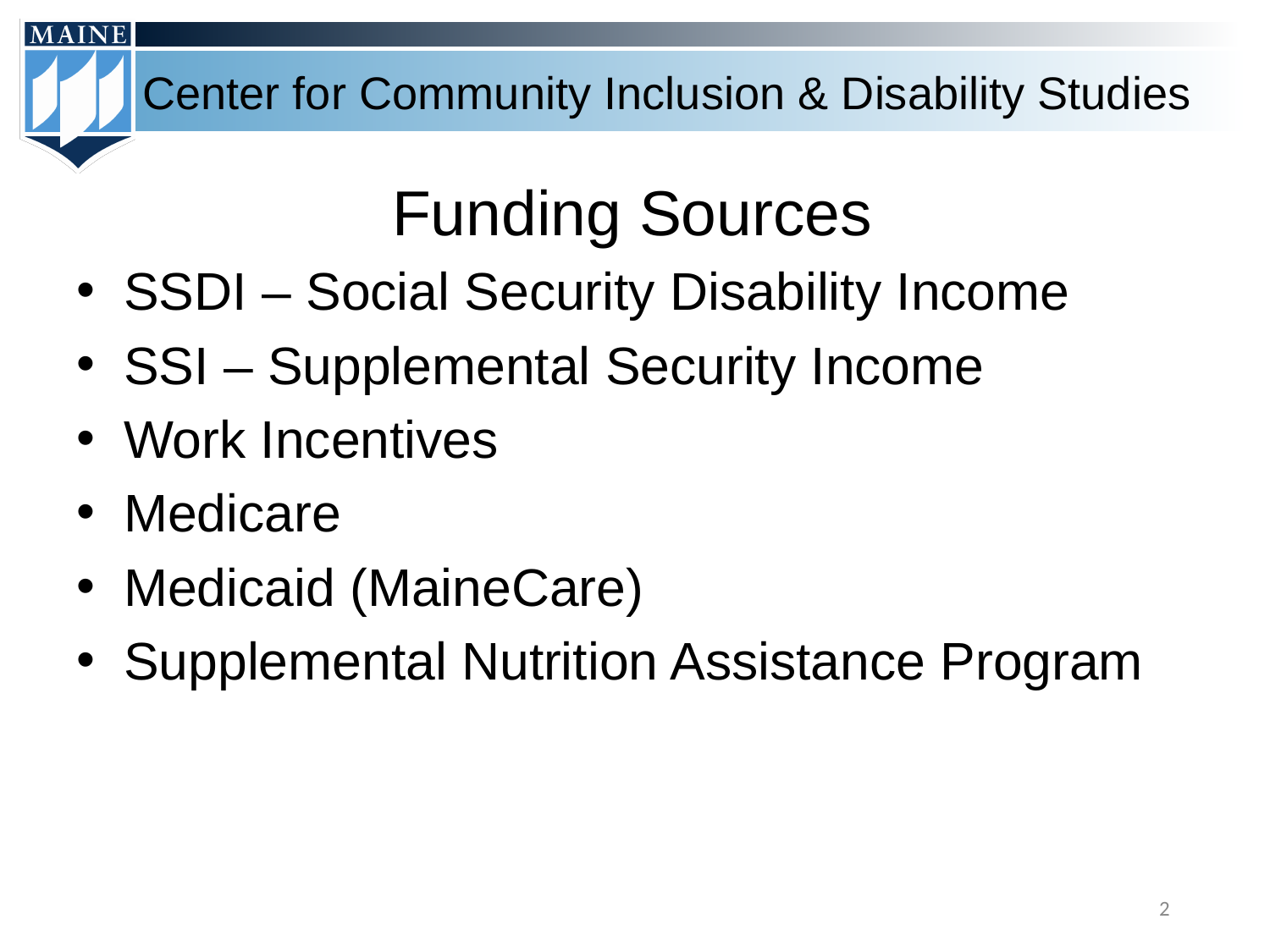

# Funding Sources
SSDI – Social Security Disability Income
SSI – Supplemental Security Income
Work Incentives
Medicare
Medicaid (MaineCare)
Supplemental Nutrition Assistance Program

2